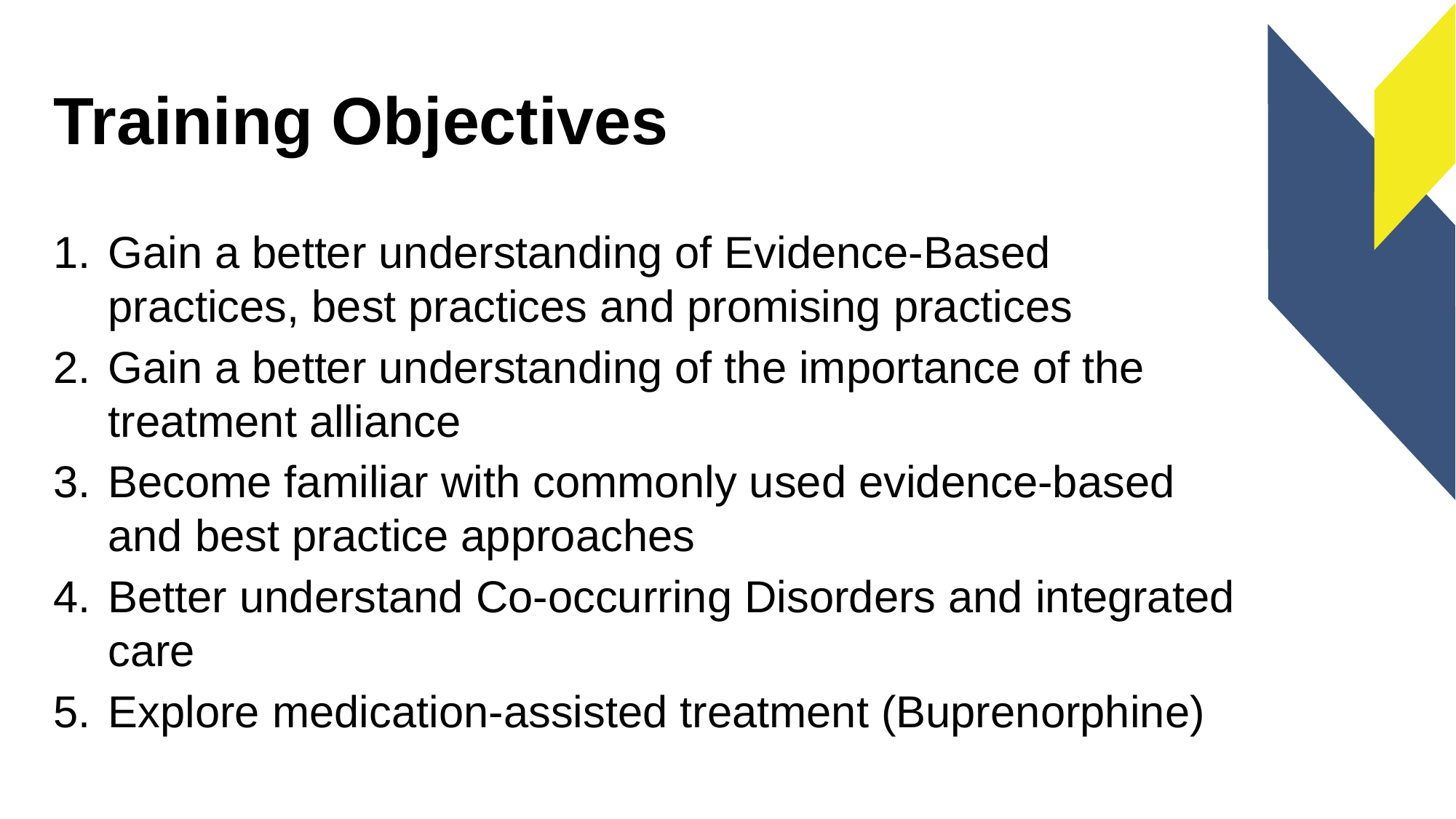

# Training Objectives
Gain a better understanding of Evidence-Based practices, best practices and promising practices
Gain a better understanding of the importance of the treatment alliance
Become familiar with commonly used evidence-based and best practice approaches
Better understand Co-occurring Disorders and integrated care
Explore medication-assisted treatment (Buprenorphine)